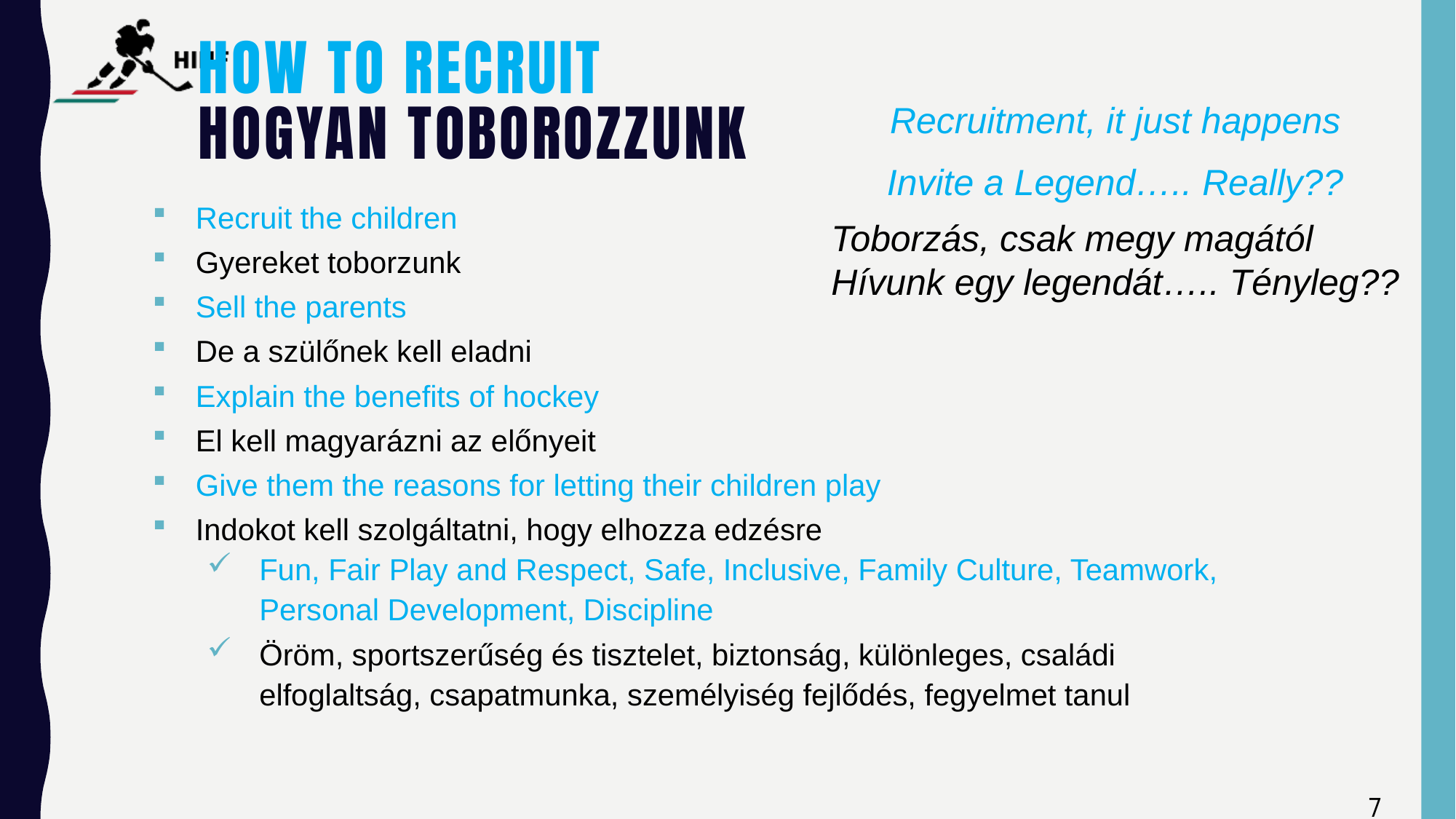

# How to Recruit Hogyan toborozzunk
Recruitment, it just happens
Invite a Legend….. Really??
Recruit the children
Gyereket toborzunk
Sell the parents
De a szülőnek kell eladni
Explain the benefits of hockey
El kell magyarázni az előnyeit
Give them the reasons for letting their children play
Indokot kell szolgáltatni, hogy elhozza edzésre
Fun, Fair Play and Respect, Safe, Inclusive, Family Culture, Teamwork, Personal Development, Discipline
Öröm, sportszerűség és tisztelet, biztonság, különleges, családi elfoglaltság, csapatmunka, személyiség fejlődés, fegyelmet tanul

Toborzás, csak megy magától
Hívunk egy legendát….. Tényleg??
7